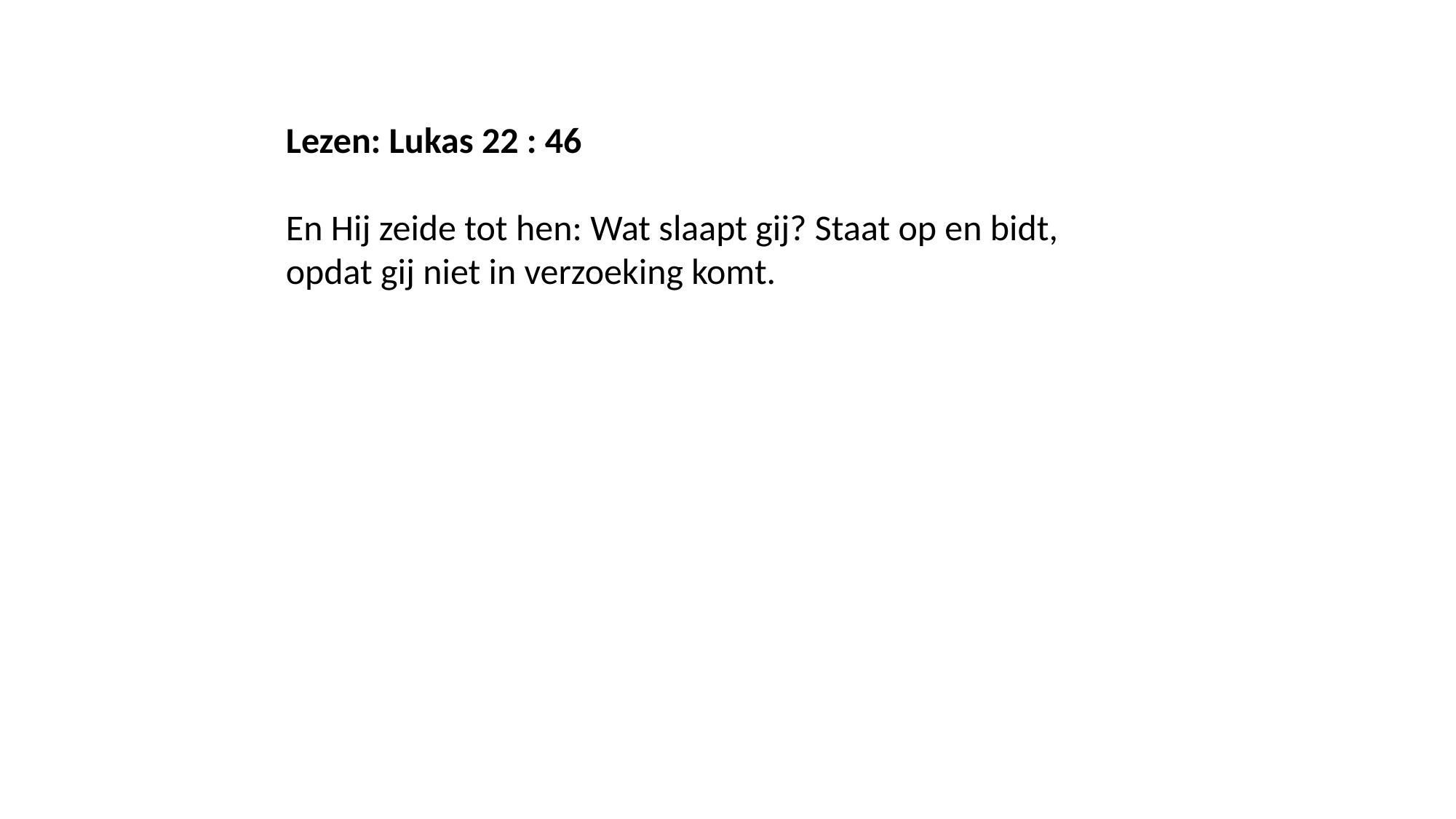

Lezen: Lukas 22 : 46

En Hij zeide tot hen: Wat slaapt gij? Staat op en bidt, opdat gij niet in verzoeking komt.